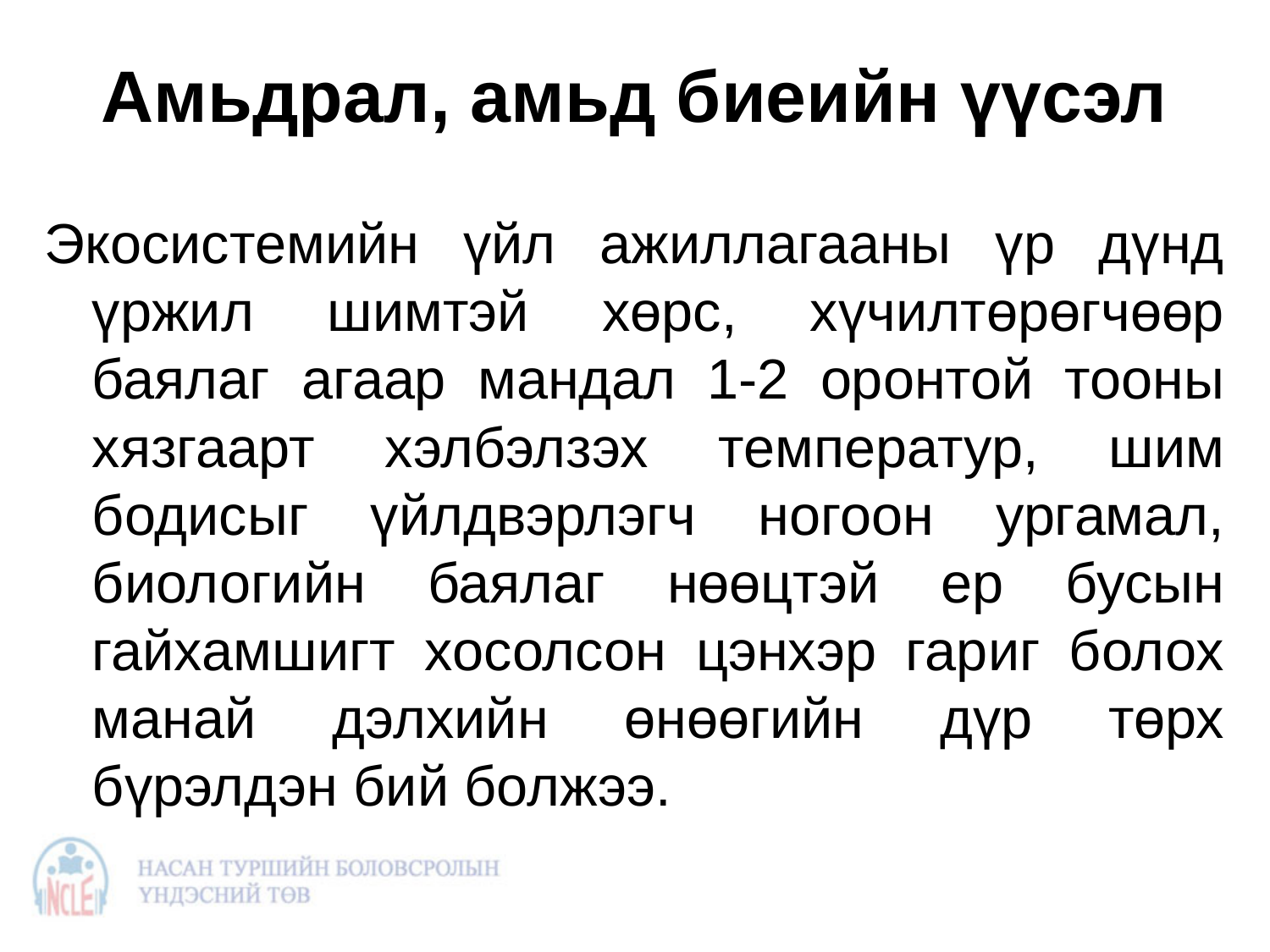

# Амьдрал, амьд биеийн үүсэл
Экосистемийн үйл ажиллагааны үр дүнд үржил шимтэй хөрс, хүчилтөрөгчөөр баялаг агаар мандал 1-2 оронтой тооны хязгаарт хэлбэлзэх температур, шим бодисыг үйлдвэрлэгч ногоон ургамал, биологийн баялаг нөөцтэй ер бусын гайхамшигт хосолсон цэнхэр гариг болох манай дэлхийн өнөөгийн дүр төрх бүрэлдэн бий болжээ.